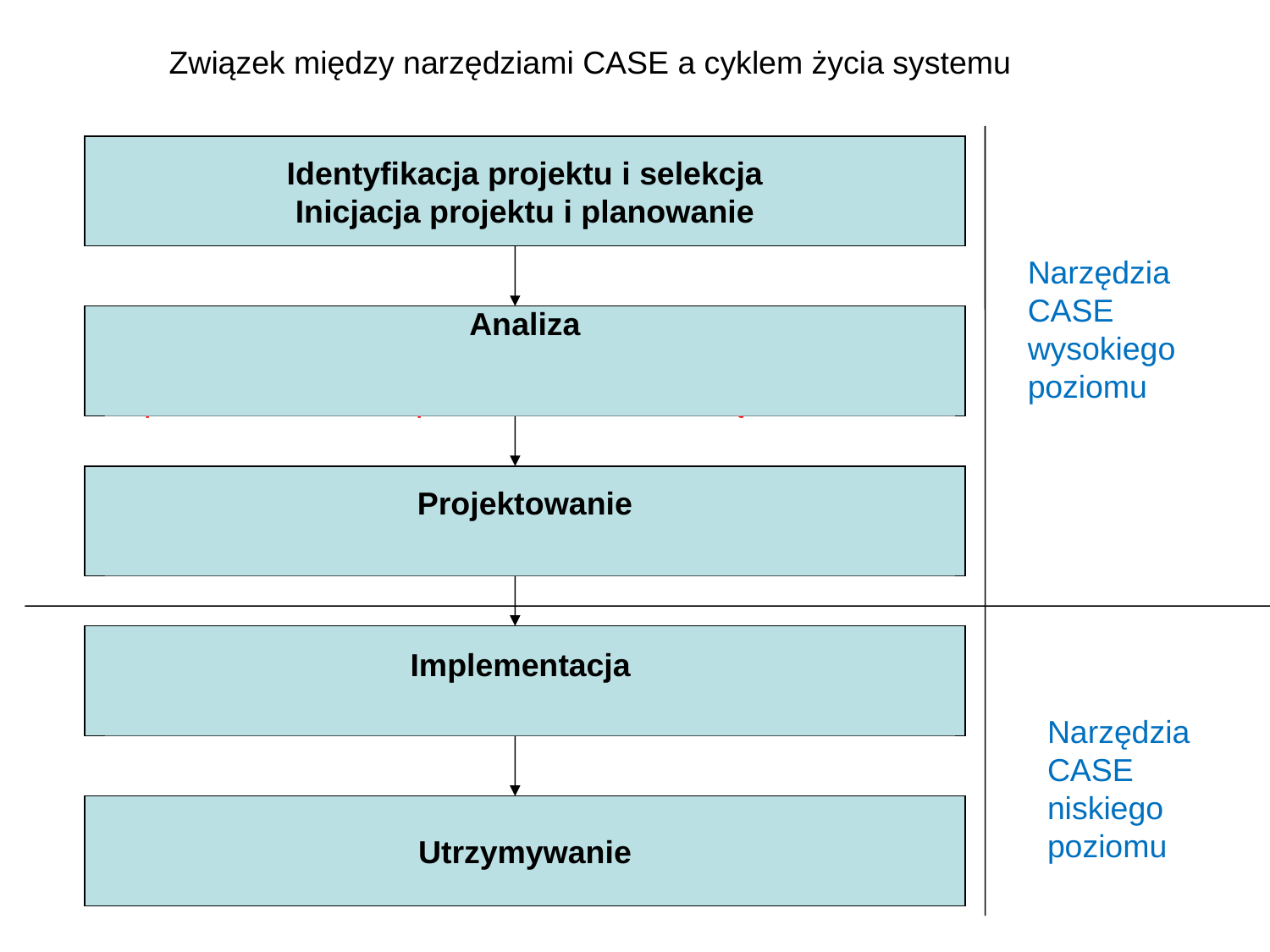

Związek między narzędziami CASE a cyklem życia systemu

Identyfikacja projektu i selekcja
Inicjacja projektu i planowanie

NarzędziaCASE wysokiegopoziomu
Analiza
Definicja		Strukturalizacja	Generowanie i wybór
potrzeb		  potrzeb		rozwiązań alt.

Projektowanie
Projektowanie logiczne	Projektowanie fizyczne

Implementacja
Kodowanie   Dokumentowanie   Testowanie   Szkolenie   Instalacja

NarzędziaCASE niskiego poziomu

Utrzymywanie